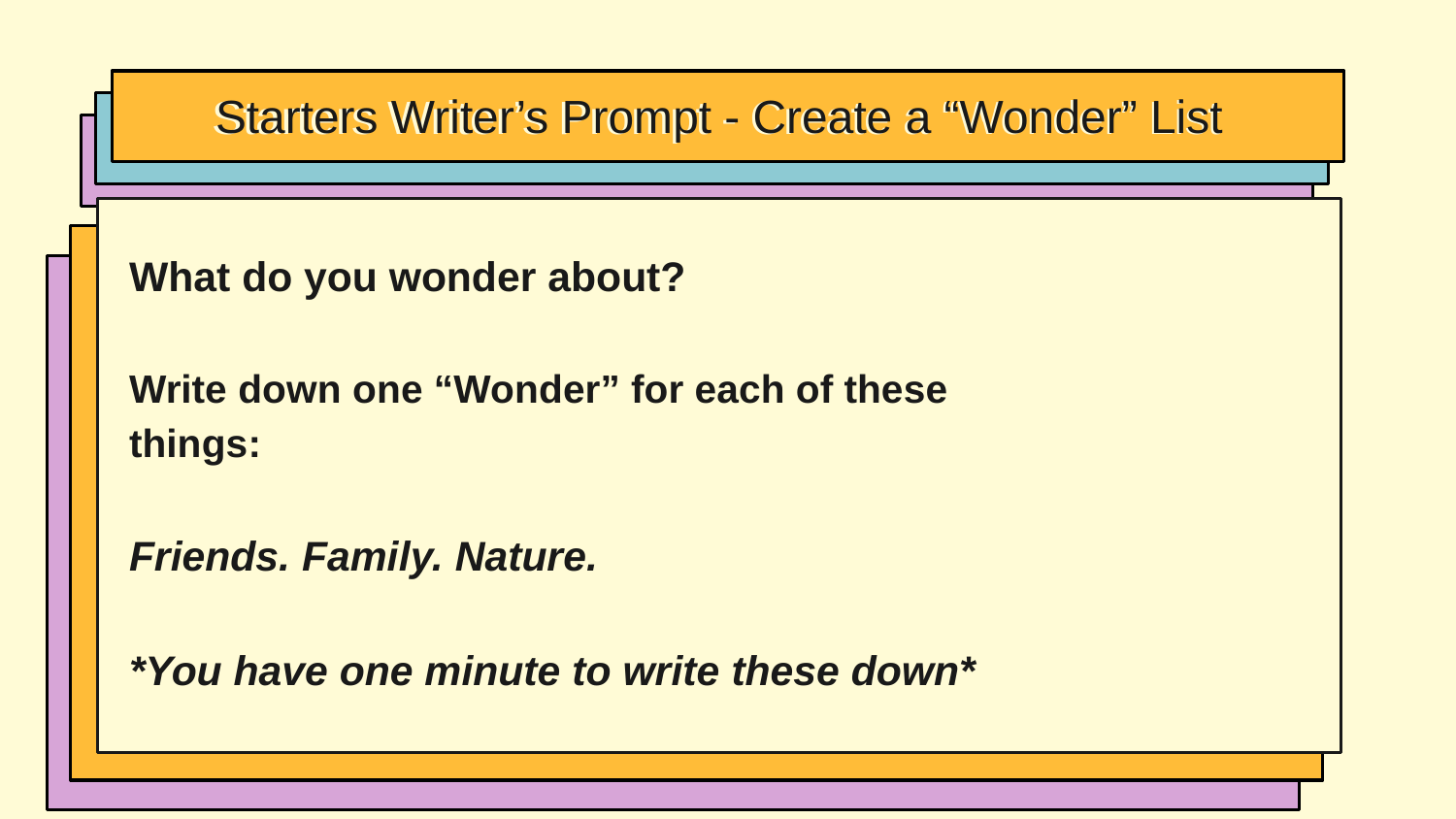

# Starters Writer’s Prompt - Create a “Wonder” List
What do you wonder about?

Write down one “Wonder” for each of these things:

Friends. Family. Nature.

*You have one minute to write these down*